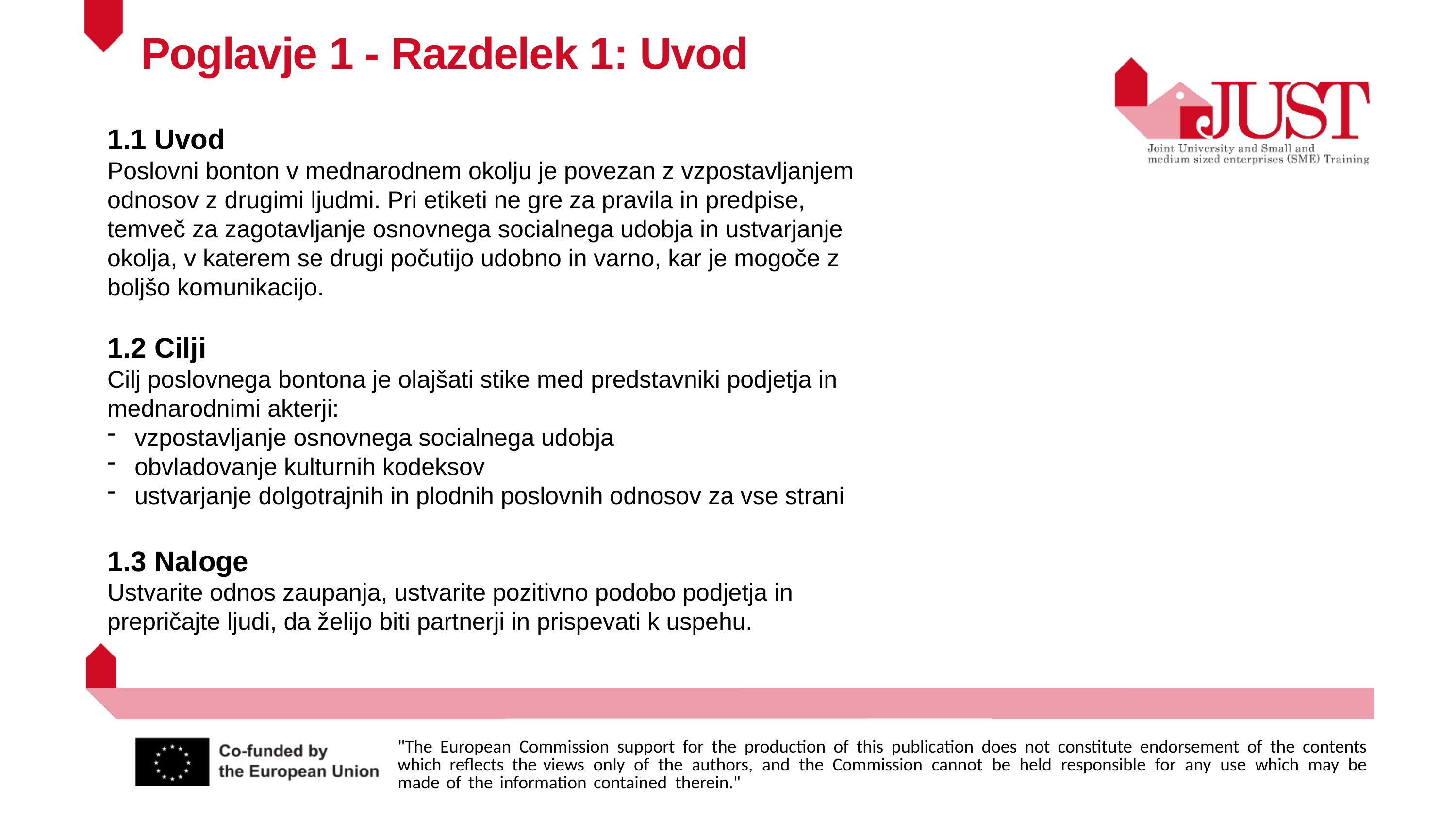

Poglavje 1 - Razdelek 1: Uvod

1.1 Uvod
Poslovni bonton v mednarodnem okolju je povezan z vzpostavljanjem odnosov z drugimi ljudmi. Pri etiketi ne gre za pravila in predpise, temveč za zagotavljanje osnovnega socialnega udobja in ustvarjanje okolja, v katerem se drugi počutijo udobno in varno, kar je mogoče z boljšo komunikacijo.

1.2 Cilji
Cilj poslovnega bontona je olajšati stike med predstavniki podjetja in mednarodnimi akterji:
vzpostavljanje osnovnega socialnega udobja
obvladovanje kulturnih kodeksov
ustvarjanje dolgotrajnih in plodnih poslovnih odnosov za vse strani

1.3 Naloge
Ustvarite odnos zaupanja, ustvarite pozitivno podobo podjetja in prepričajte ljudi, da želijo biti partnerji in prispevati k uspehu.